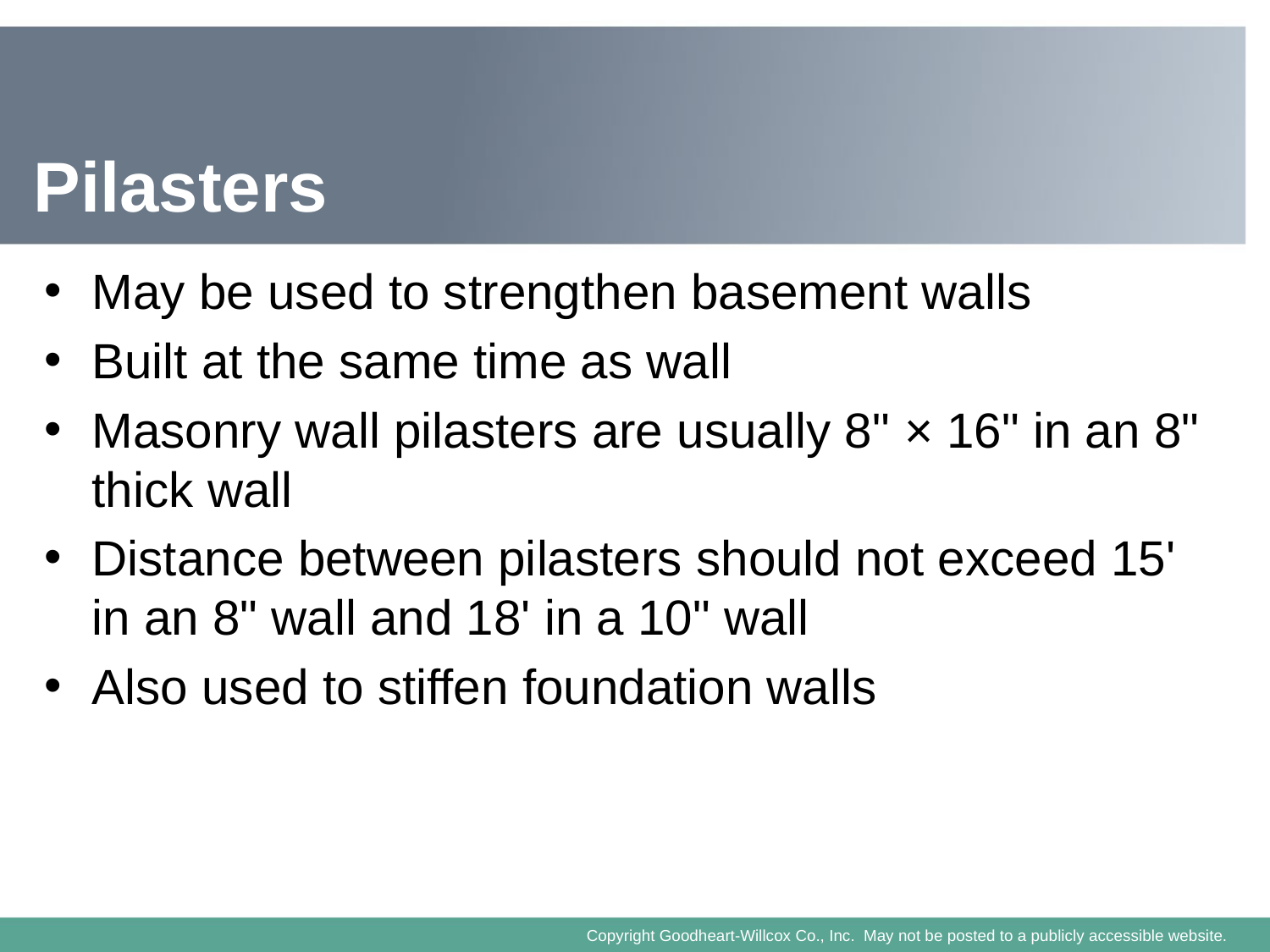

# Pilasters
May be used to strengthen basement walls
Built at the same time as wall
Masonry wall pilasters are usually 8" × 16" in an 8" thick wall
Distance between pilasters should not exceed 15' in an 8" wall and 18' in a 10" wall
Also used to stiffen foundation walls